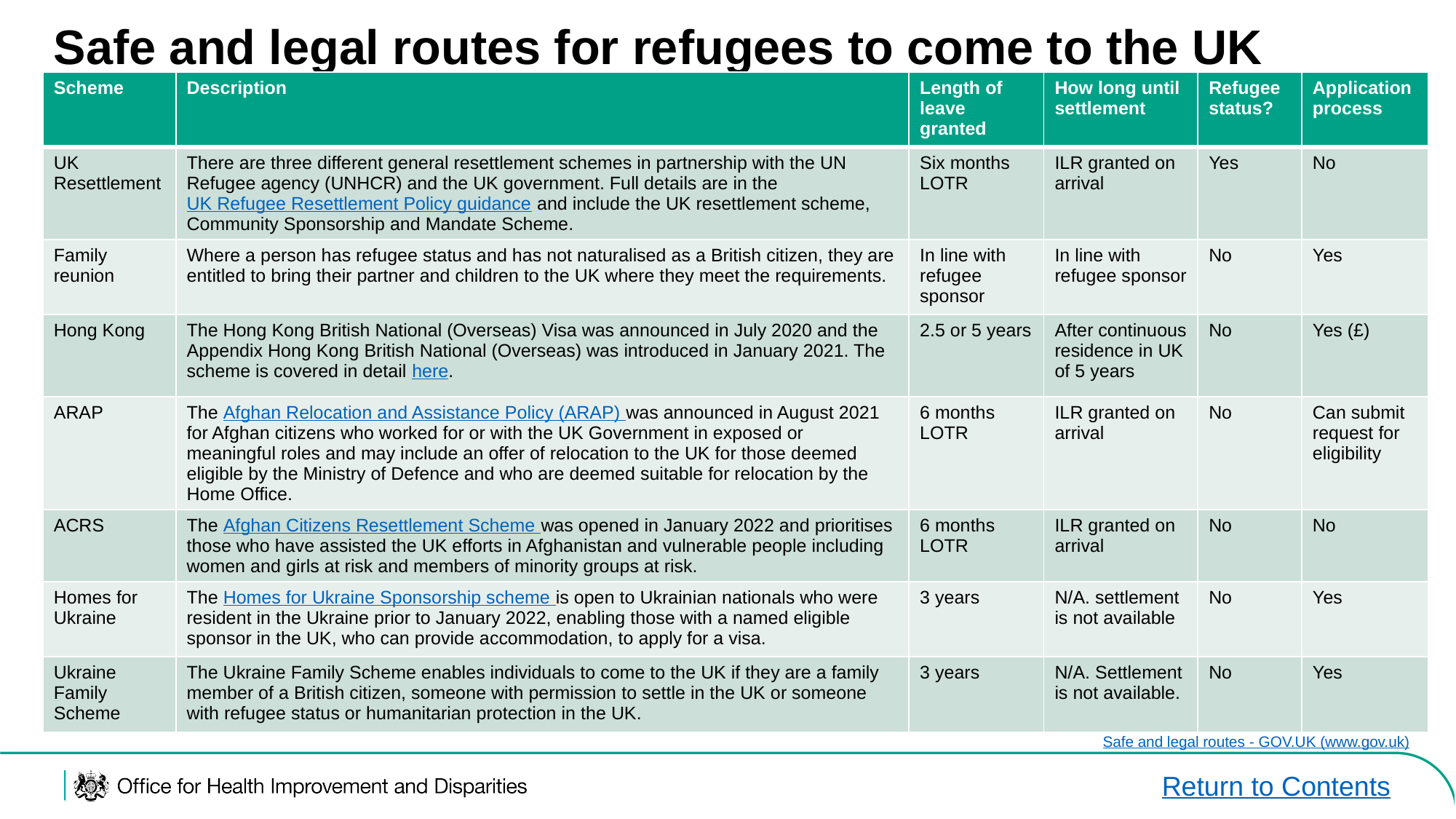

# Safe and legal routes for refugees to come to the UK
| Scheme | Description | Length of leave granted | How long until settlement | Refugee status? | Application process |
| --- | --- | --- | --- | --- | --- |
| UK Resettlement | There are three different general resettlement schemes in partnership with the UN Refugee agency (UNHCR) and the UK government. Full details are in the UK Refugee Resettlement Policy guidance and include the UK resettlement scheme, Community Sponsorship and Mandate Scheme. | Six months LOTR | ILR granted on arrival | Yes | No |
| Family reunion | Where a person has refugee status and has not naturalised as a British citizen, they are entitled to bring their partner and children to the UK where they meet the requirements. | In line with refugee sponsor | In line with refugee sponsor | No | Yes |
| Hong Kong | The Hong Kong British National (Overseas) Visa was announced in July 2020 and the Appendix Hong Kong British National (Overseas) was introduced in January 2021. The scheme is covered in detail here. | 2.5 or 5 years | After continuous residence in UK of 5 years | No | Yes (£) |
| ARAP | The Afghan Relocation and Assistance Policy (ARAP) was announced in August 2021 for Afghan citizens who worked for or with the UK Government in exposed or meaningful roles and may include an offer of relocation to the UK for those deemed eligible by the Ministry of Defence and who are deemed suitable for relocation by the Home Office. | 6 months LOTR | ILR granted on arrival | No | Can submit request for eligibility |
| ACRS | The Afghan Citizens Resettlement Scheme was opened in January 2022 and prioritises those who have assisted the UK efforts in Afghanistan and vulnerable people including women and girls at risk and members of minority groups at risk. | 6 months LOTR | ILR granted on arrival | No | No |
| Homes for Ukraine | The Homes for Ukraine Sponsorship scheme is open to Ukrainian nationals who were resident in the Ukraine prior to January 2022, enabling those with a named eligible sponsor in the UK, who can provide accommodation, to apply for a visa. | 3 years | N/A. settlement is not available | No | Yes |
| Ukraine Family Scheme | The Ukraine Family Scheme enables individuals to come to the UK if they are a family member of a British citizen, someone with permission to settle in the UK or someone with refugee status or humanitarian protection in the UK. | 3 years | N/A. Settlement is not available. | No | Yes |
Safe and legal routes - GOV.UK (www.gov.uk)
Return to Contents